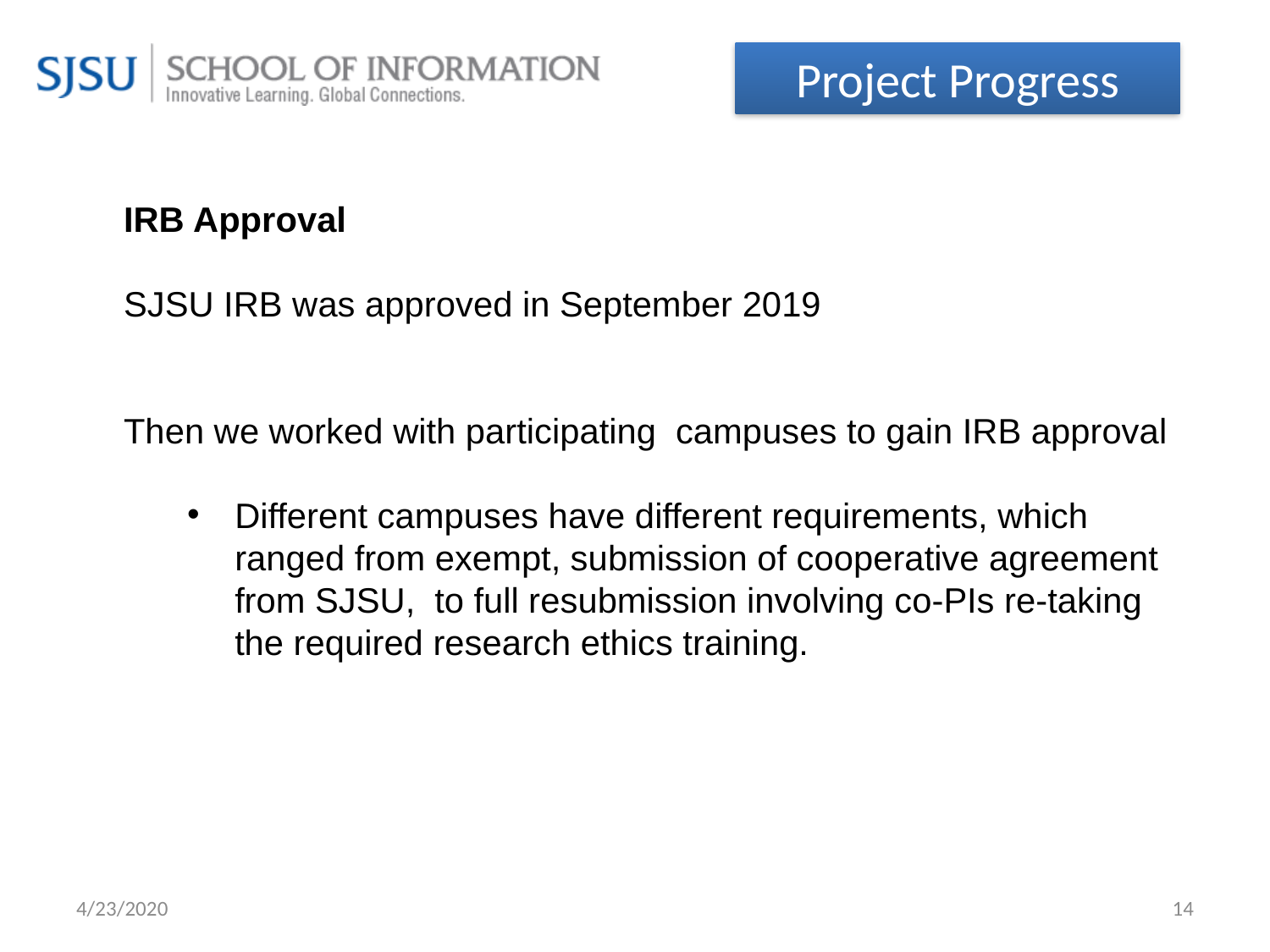

Project Progress
IRB Approval

SJSU IRB was approved in September 2019

Then we worked with participating  campuses to gain IRB approval
Different campuses have different requirements, which ranged from exempt, submission of cooperative agreement from SJSU,  to full resubmission involving co-PIs re-taking the required research ethics training.

4/23/2020
14